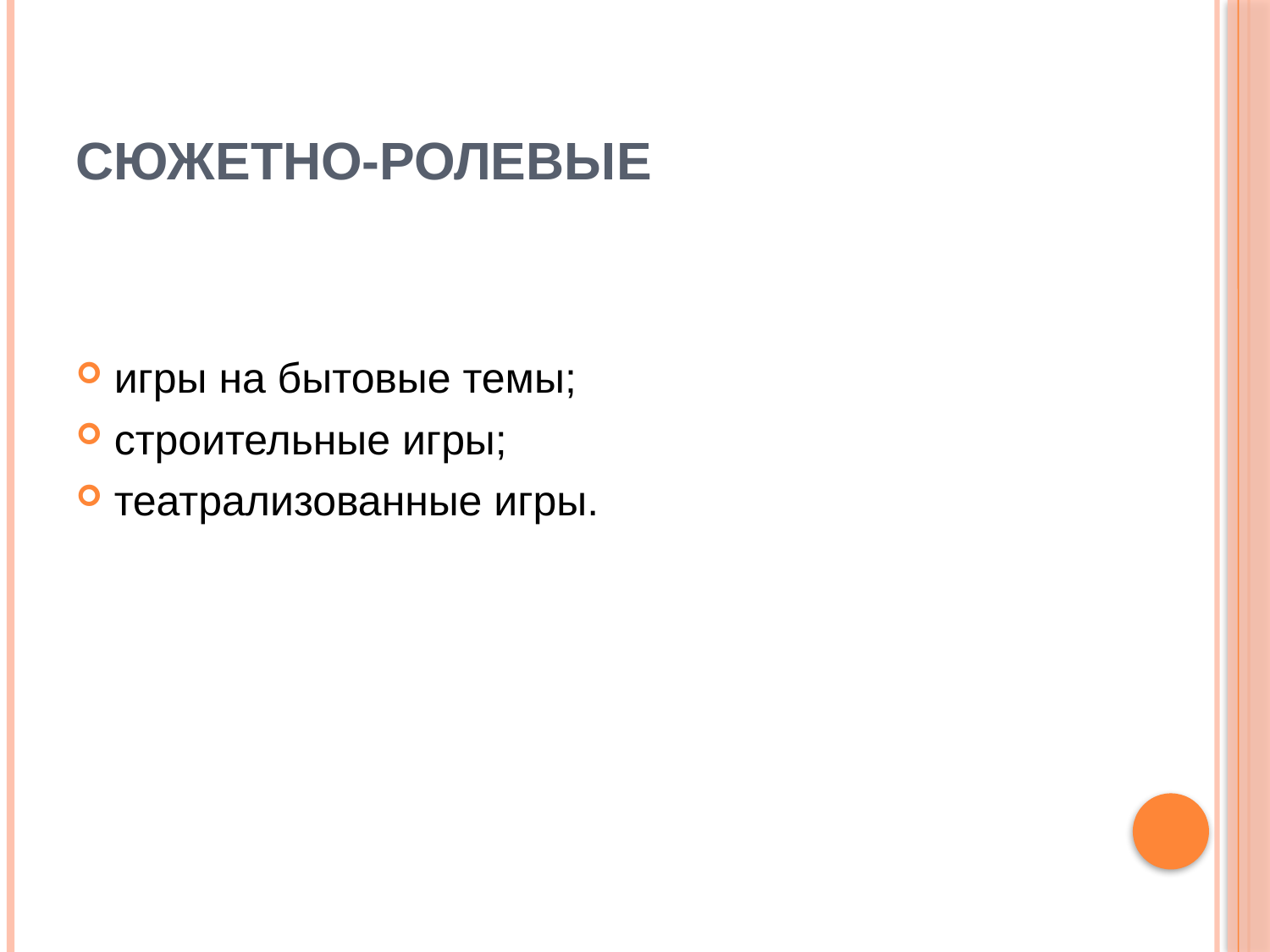

# Сюжетно-ролевые

игры на бытовые темы;
строительные игры;
театрализованные игры.